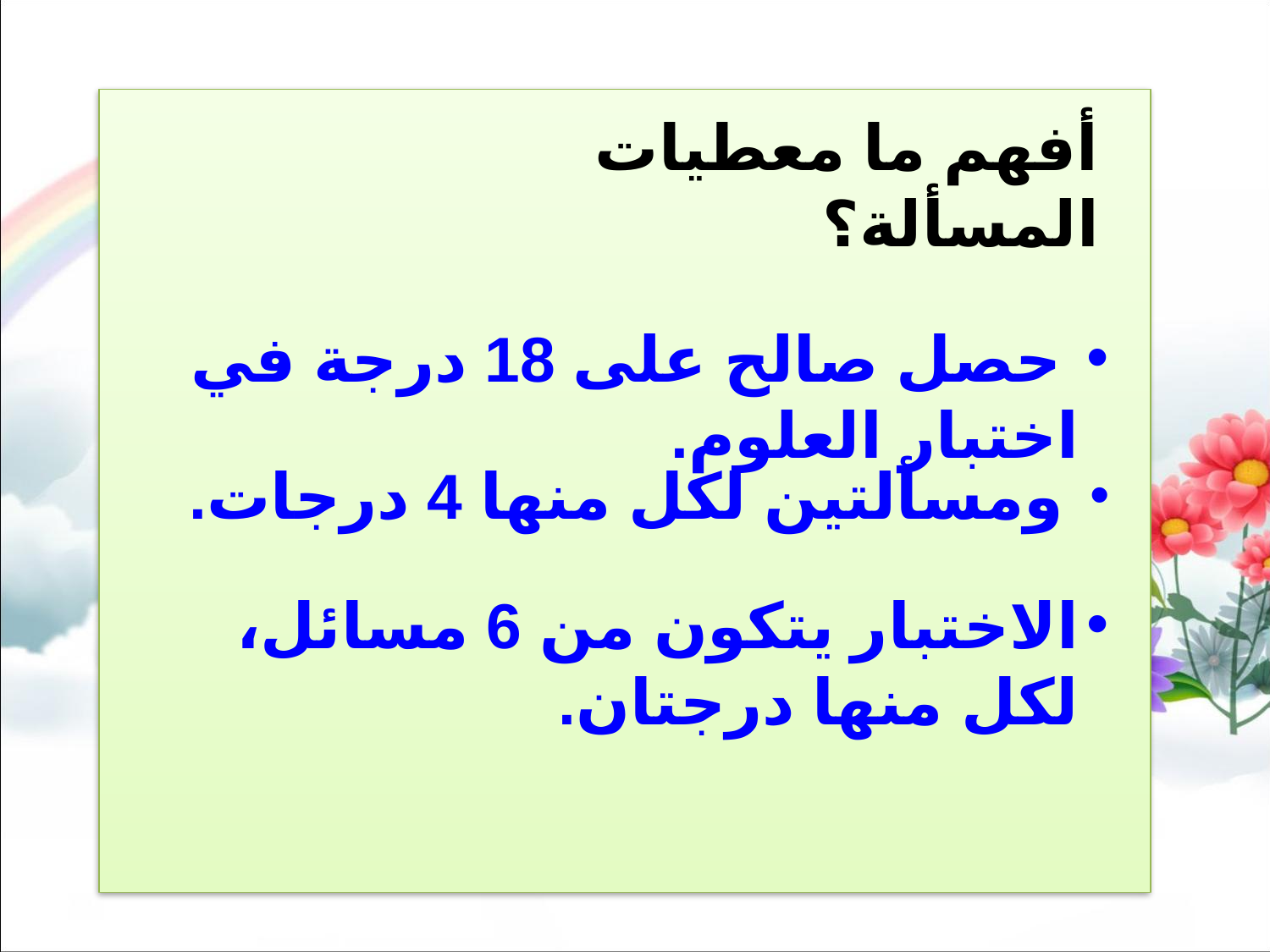

أفهم ما معطيات المسألة؟
 حصل صالح على 18 درجة في اختبار العلوم.
 ومسألتين لكل منها 4 درجات.
الاختبار يتكون من 6 مسائل، لكل منها درجتان.